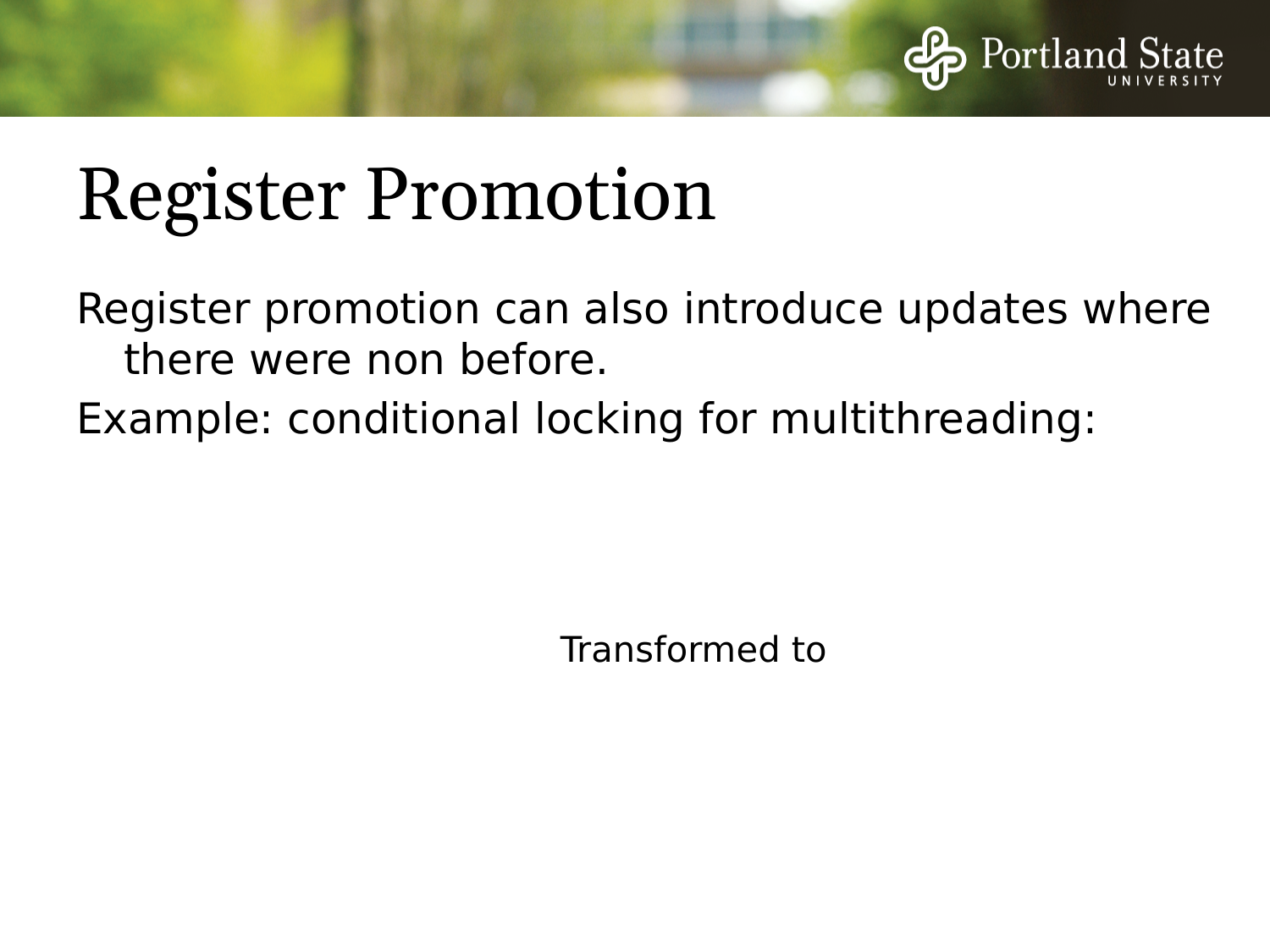

# Register Promotion
Register promotion can also introduce updates where there were non before.
Example: conditional locking for multithreading:

				Transformed to